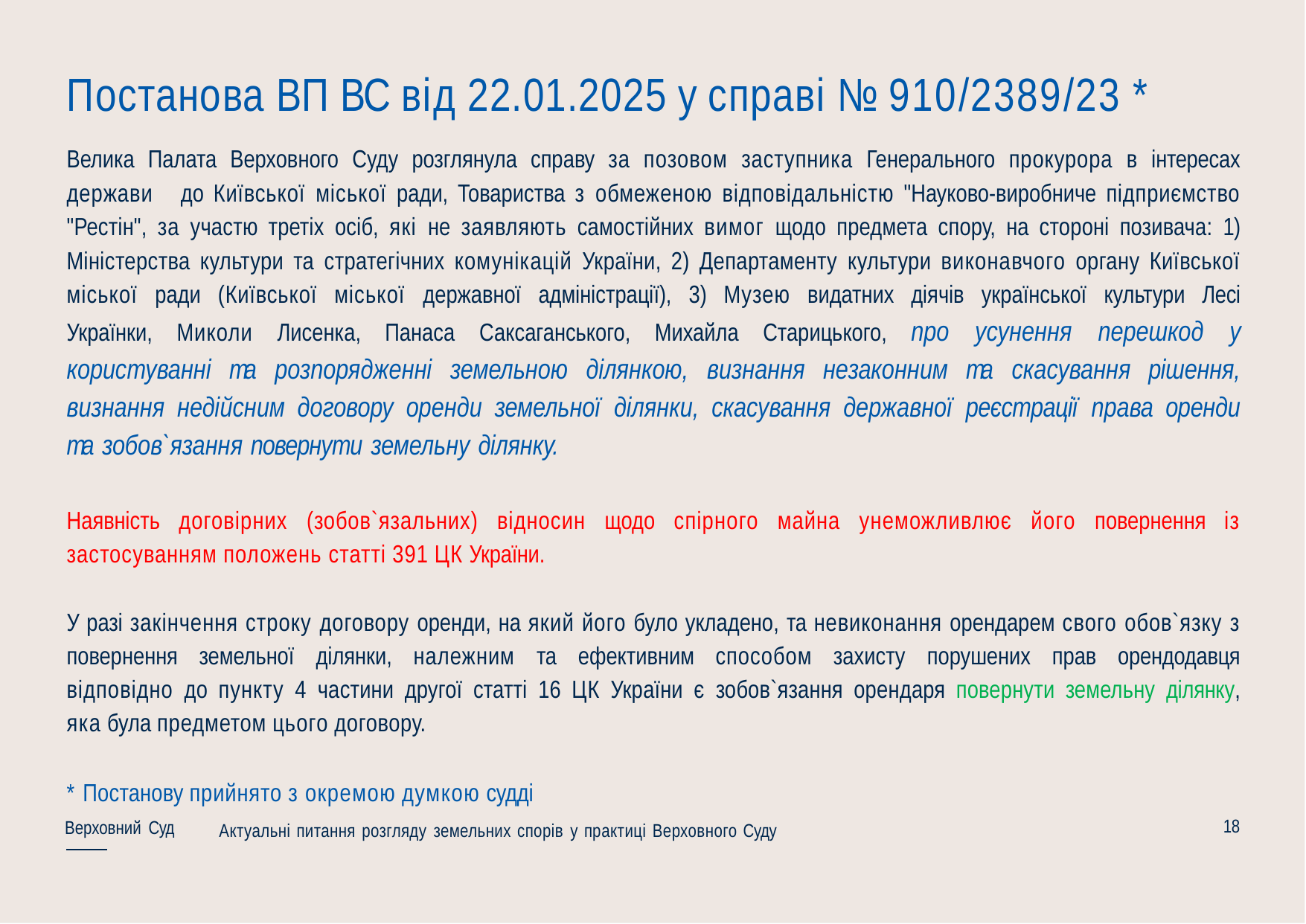

# Постанова ВП ВС від 22.01.2025 у справі № 910/2389/23 *
Велика Палата Верховного Суду розглянула справу за позовом заступника Генерального прокурора в інтересах держави  до Київської міської ради, Товариства з обмеженою відповідальністю "Науково-виробниче підприємство "Рестін", за участю третіх осіб, які не заявляють самостійних вимог щодо предмета спору, на стороні позивача: 1) Міністерства культури та стратегічних комунікацій України, 2) Департаменту культури виконавчого органу Київської міської  ради  (Київської  міської  державної  адміністрації),  3)  Музею  видатних  діячів  української  культури  Лесі Українки,  Миколи  Лисенка,  Панаса  Саксаганського,  Михайла  Старицького,  про  усунення  перешкод  у користуванні  та  розпорядженні  земельною  ділянкою,  визнання  незаконним  та  скасування  рішення, визнання недійсним договору оренди земельної ділянки, скасування державної реєстрації права оренди та зобов`язання повернути земельну ділянку.

Наявність  договірних  (зобов`язальних)  відносин  щодо  спірного  майна  унеможливлює  його  повернення  із застосуванням положень статті 391 ЦК України.

У разі закінчення строку договору оренди, на який його було укладено, та невиконання орендарем свого обов`язку з повернення  земельної  ділянки,  належним  та  ефективним  способом  захисту  порушених  прав  орендодавця відповідно до пункту 4 частини другої статті 16 ЦК України є зобов`язання орендаря повернути земельну ділянку, яка була предметом цього договору.

* Постанову прийнято з окремою думкою судді
18
Верховний Суд
Актуальні питання розгляду земельних спорів у практиці Верховного Суду